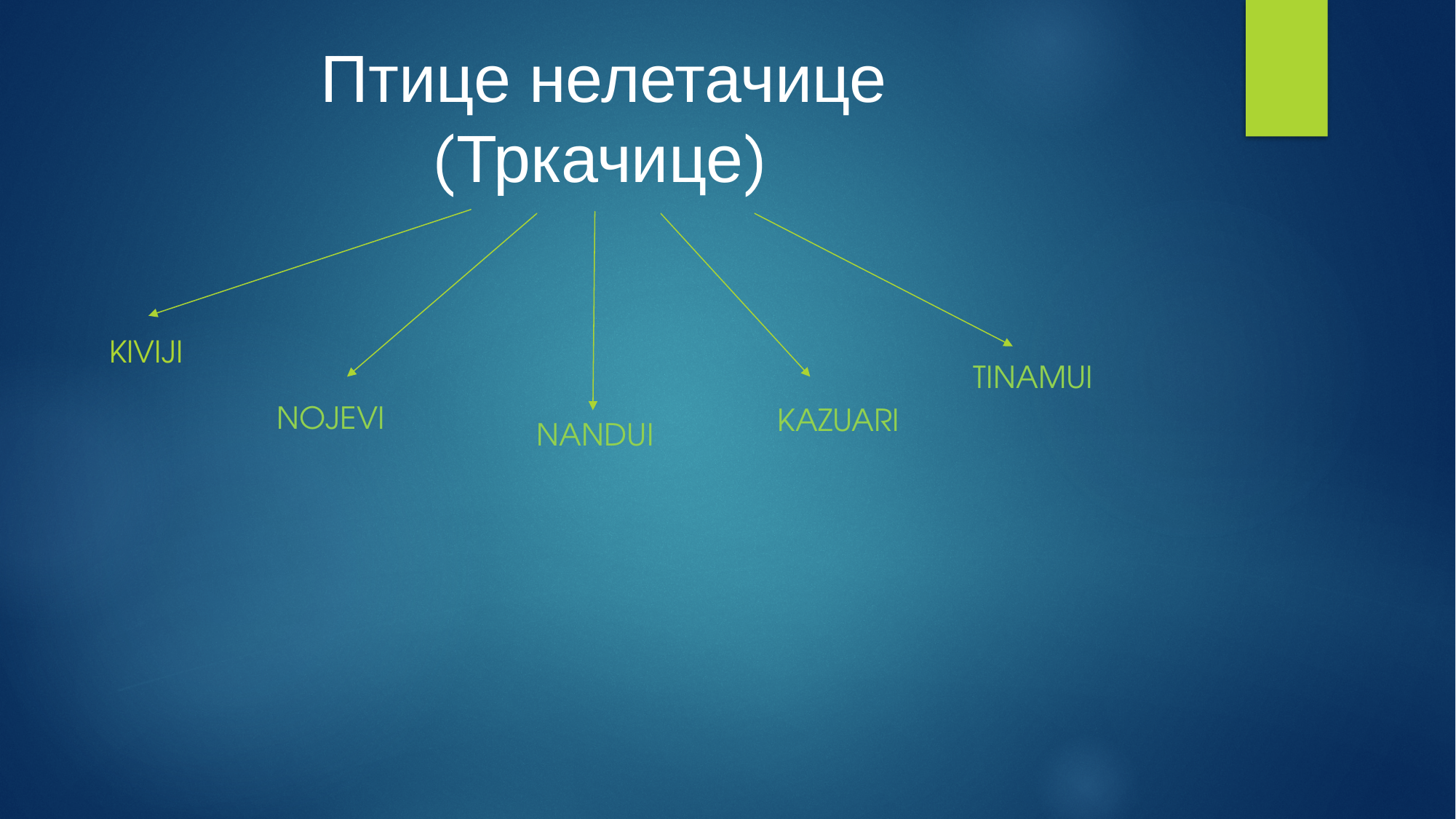

Птице нелетачице
      (Тркачице)
kiviji
TINAMUI
# NOJEVI
KAZUARI
NANDUI